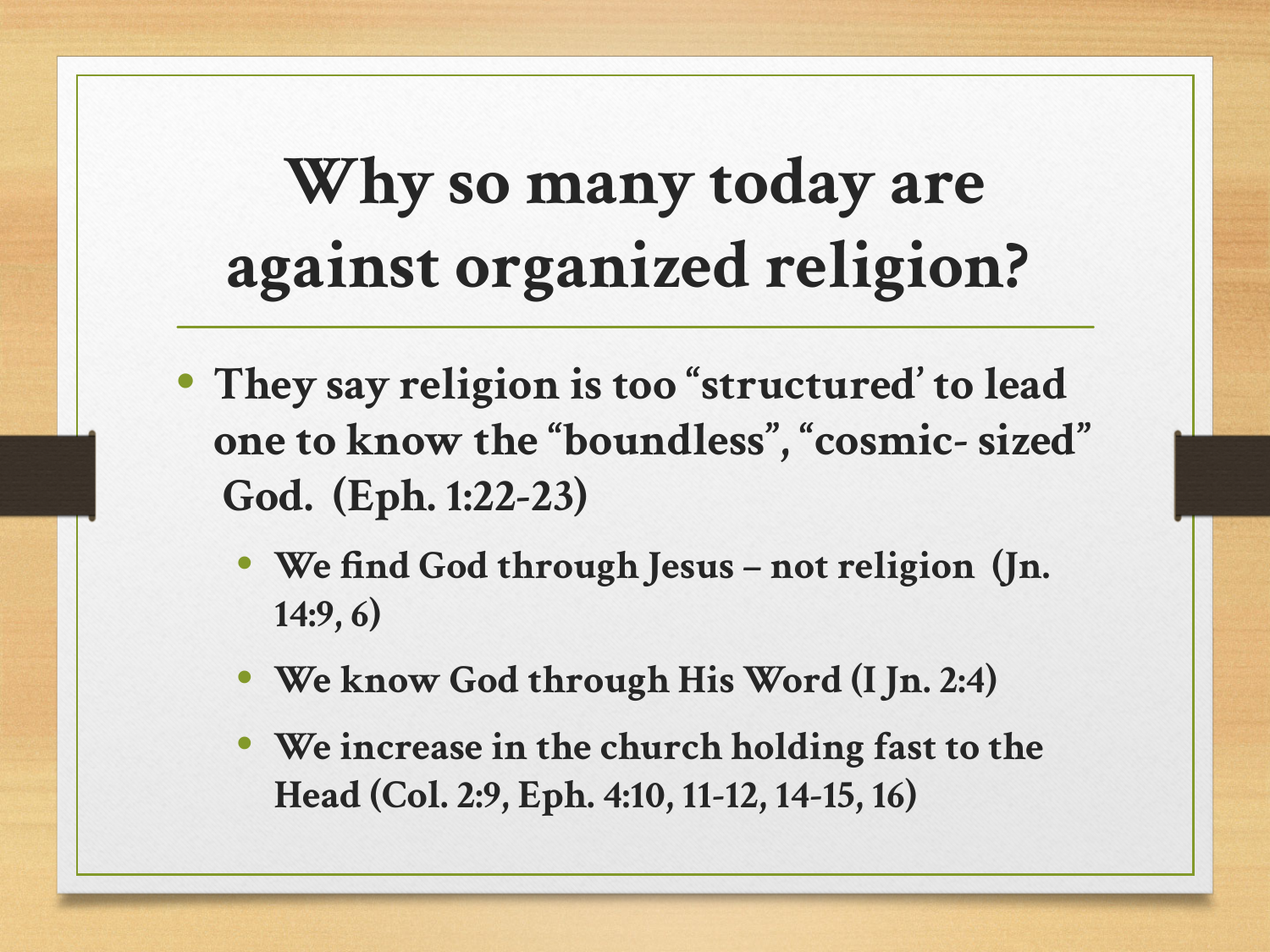

# Why so many today are against organized religion?
They say religion is too “structured’ to lead one to know the “boundless”, “cosmic- sized”  God.  (Eph. 1:22-23)
We find God through Jesus – not religion  (Jn. 14:9, 6)
We know God through His Word (I Jn. 2:4)
We increase in the church holding fast to the Head (Col. 2:9, Eph. 4:10, 11-12, 14-15, 16)